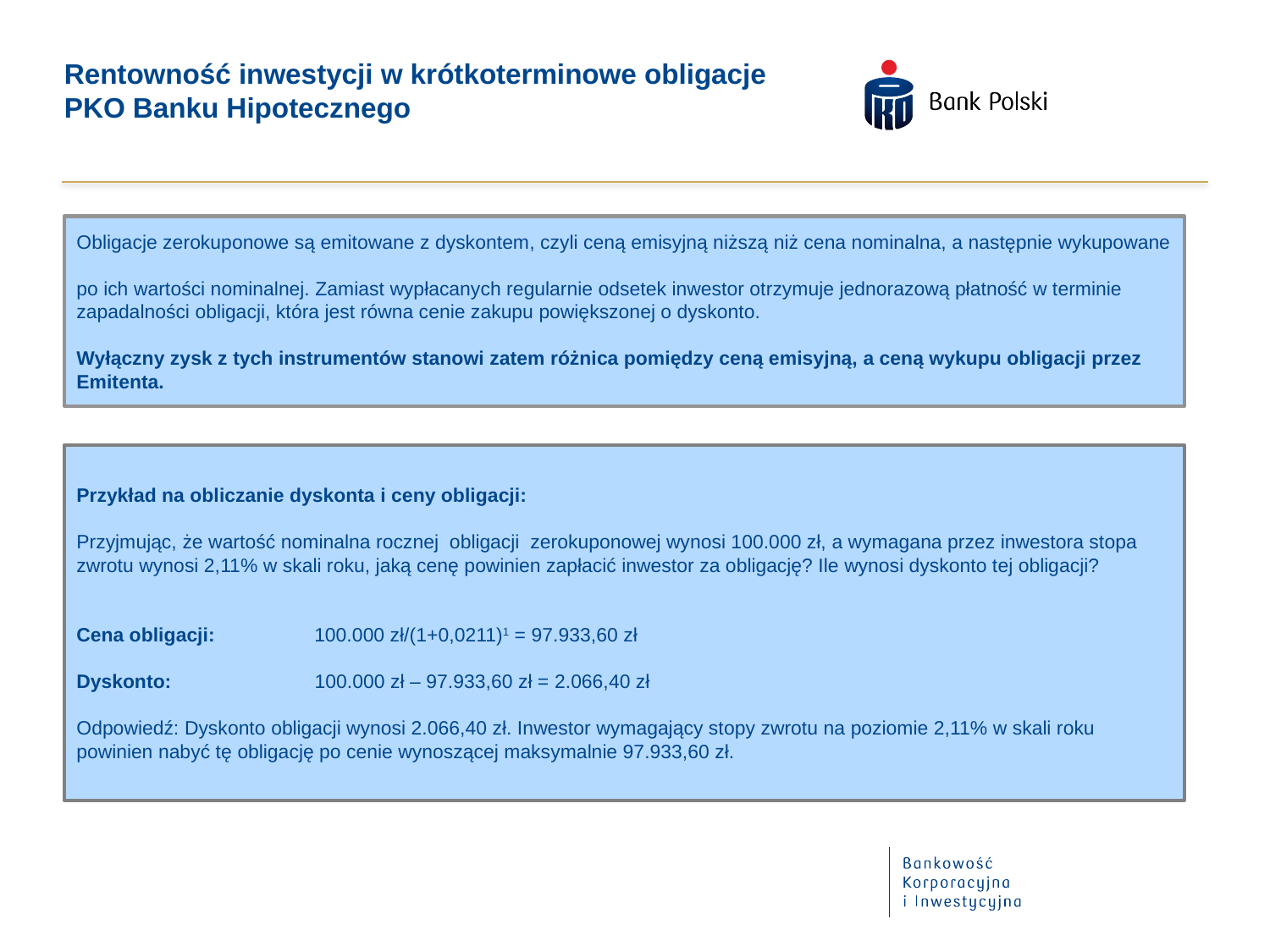

Rentowność inwestycji w krótkoterminowe obligacje
PKO Banku Hipotecznego
Obligacje zerokuponowe są emitowane z dyskontem, czyli ceną emisyjną niższą niż cena nominalna, a następnie wykupowane
po ich wartości nominalnej. Zamiast wypłacanych regularnie odsetek inwestor otrzymuje jednorazową płatność w terminie zapadalności obligacji, która jest równa cenie zakupu powiększonej o dyskonto.
Wyłączny zysk z tych instrumentów stanowi zatem różnica pomiędzy ceną emisyjną, a ceną wykupu obligacji przez Emitenta.
Przykład na obliczanie dyskonta i ceny obligacji:

Przyjmując, że wartość nominalna rocznej  obligacji  zerokuponowej wynosi 100.000 zł, a wymagana przez inwestora stopa zwrotu wynosi 2,11% w skali roku, jaką cenę powinien zapłacić inwestor za obligację? Ile wynosi dyskonto tej obligacji?

Cena obligacji:                  100.000 zł/(1+0,0211)1 = 97.933,60 zł

Dyskonto:                          100.000 zł – 97.933,60 zł = 2.066,40 zł

Odpowiedź: Dyskonto obligacji wynosi 2.066,40 zł. Inwestor wymagający stopy zwrotu na poziomie 2,11% w skali roku powinien nabyć tę obligację po cenie wynoszącej maksymalnie 97.933,60 zł.